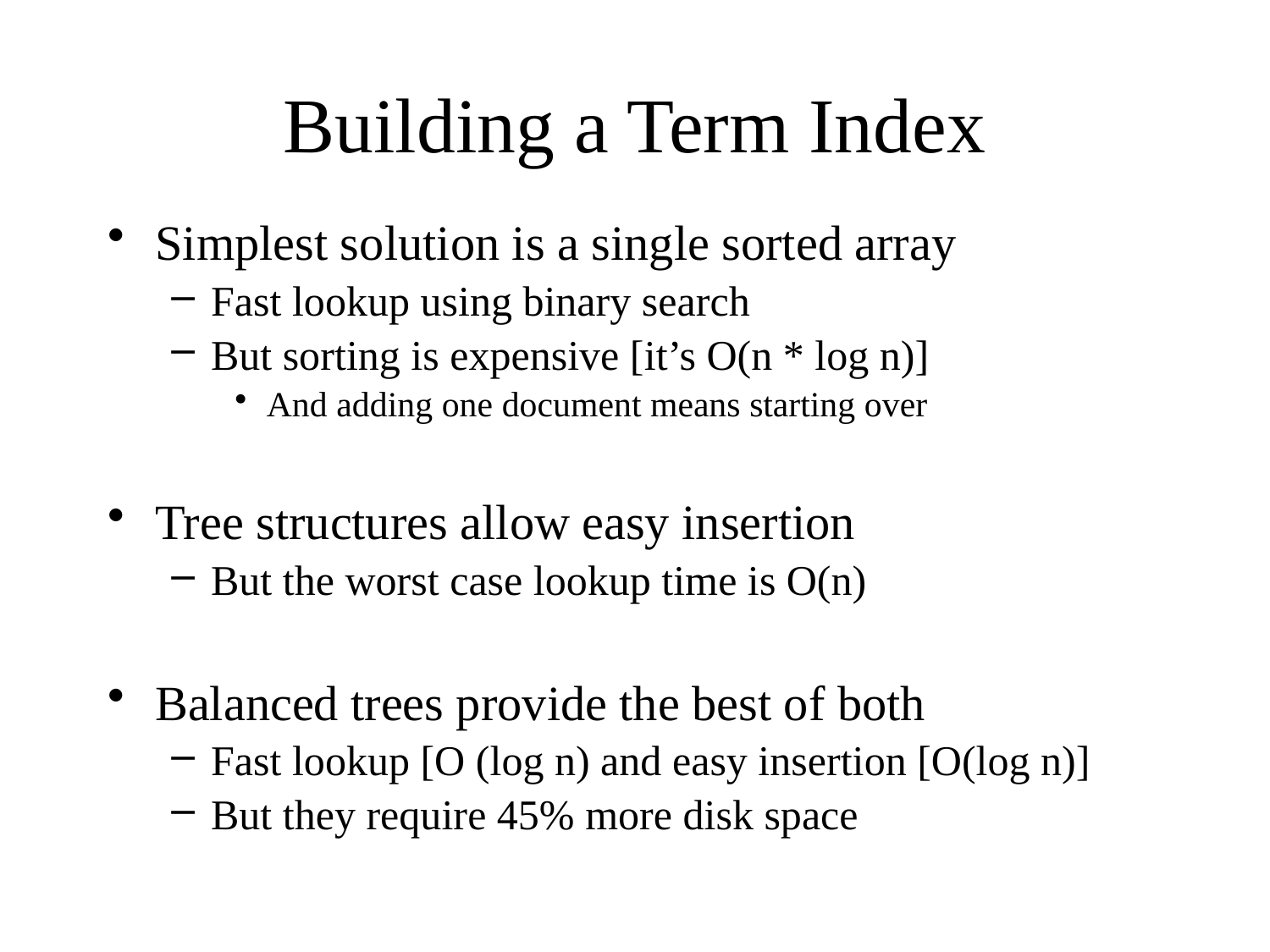

# Building a Term Index
Simplest solution is a single sorted array
Fast lookup using binary search
But sorting is expensive [it’s O(n * log n)]
And adding one document means starting over

Tree structures allow easy insertion
But the worst case lookup time is O(n)

Balanced trees provide the best of both
Fast lookup [O (log n) and easy insertion [O(log n)]
But they require 45% more disk space